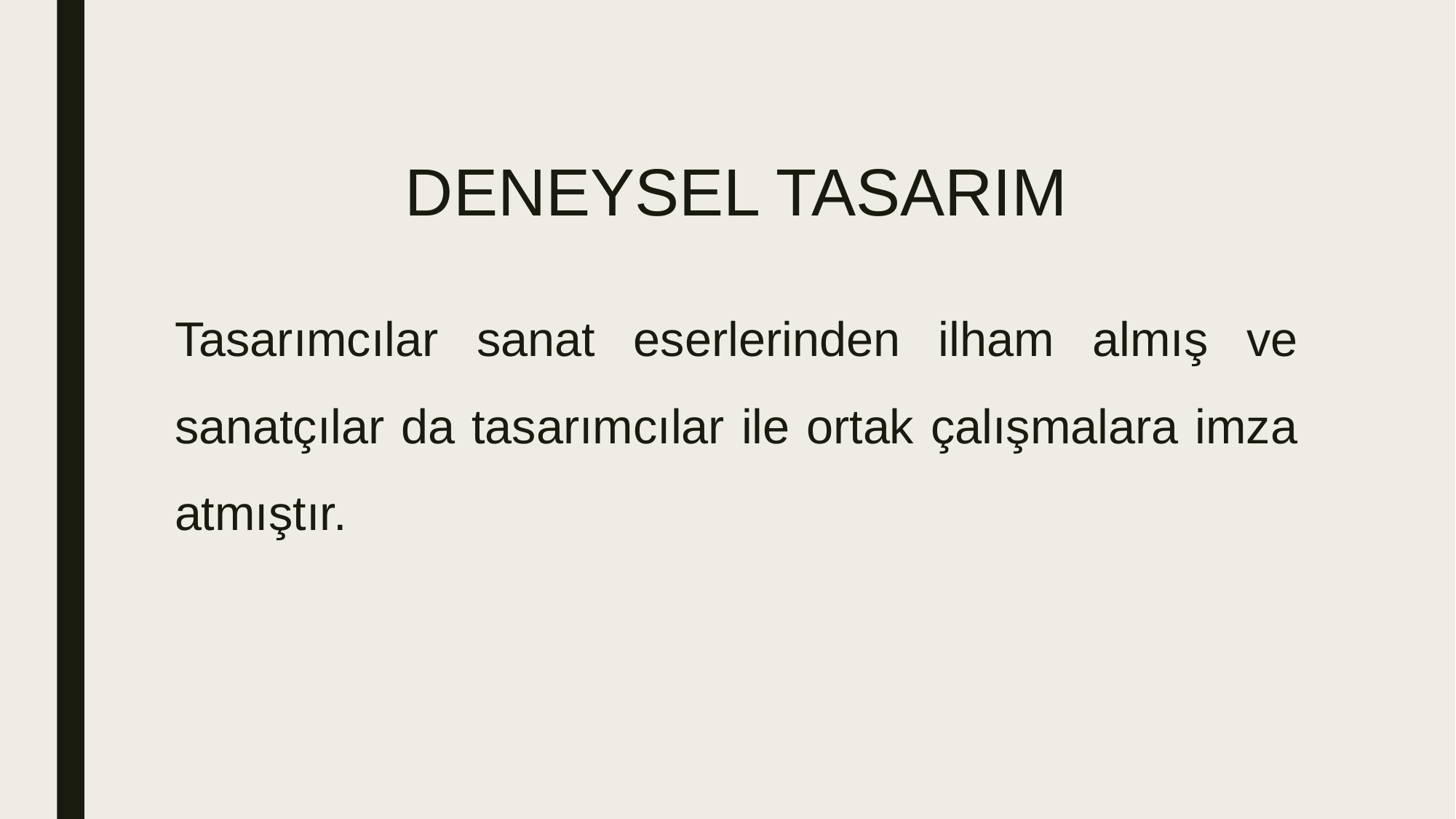

# DENEYSEL TASARIM
Tasarımcılar sanat eserlerinden ilham almış ve sanatçılar da tasarımcılar ile ortak çalışmalara imza atmıştır.